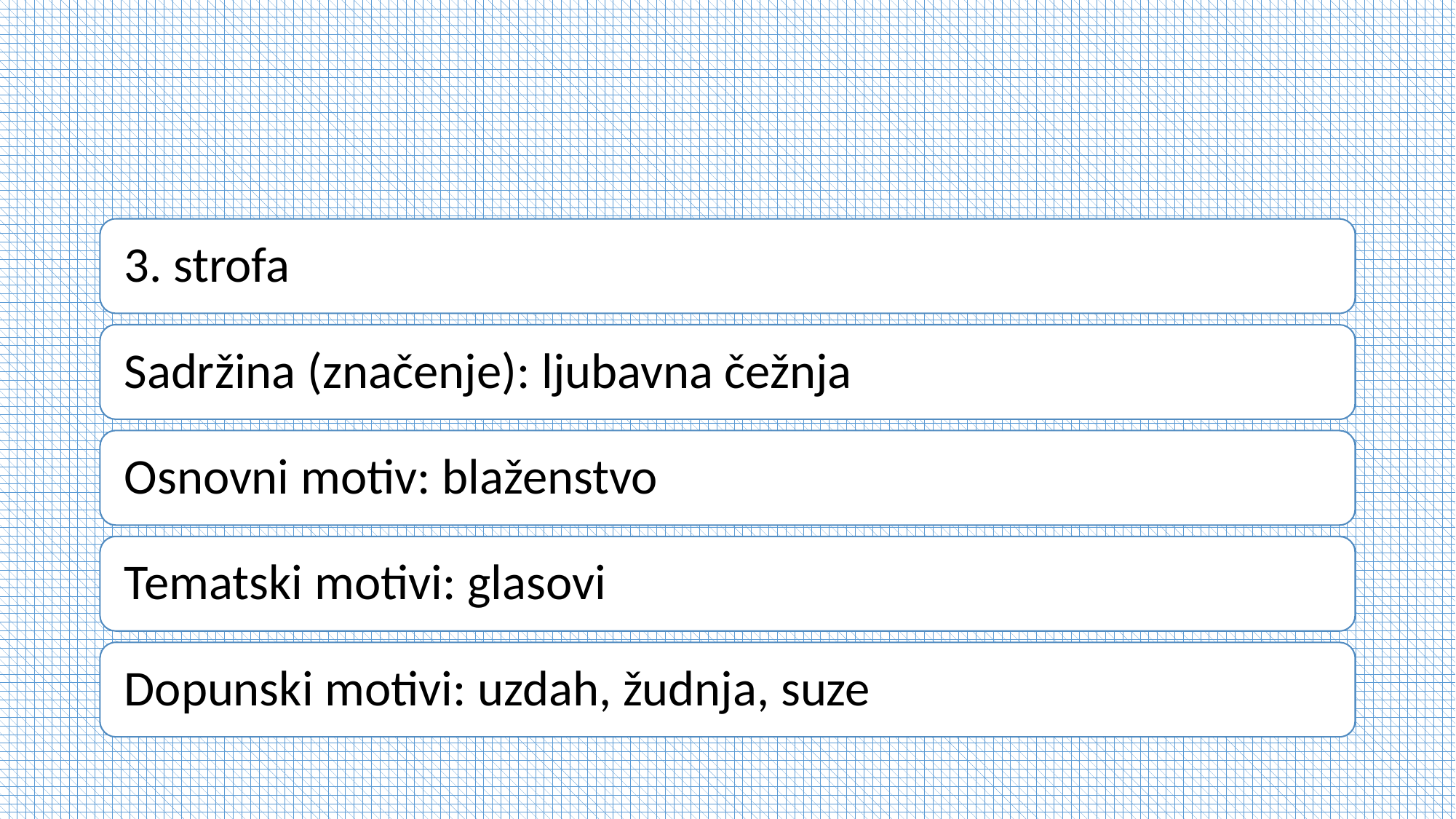

3. strofa
Sadržina (značenje): ljubavna čežnja
Osnovni motiv: blaženstvo
Tematski motivi: glasovi
Dopunski motivi: uzdah, žudnja, suze